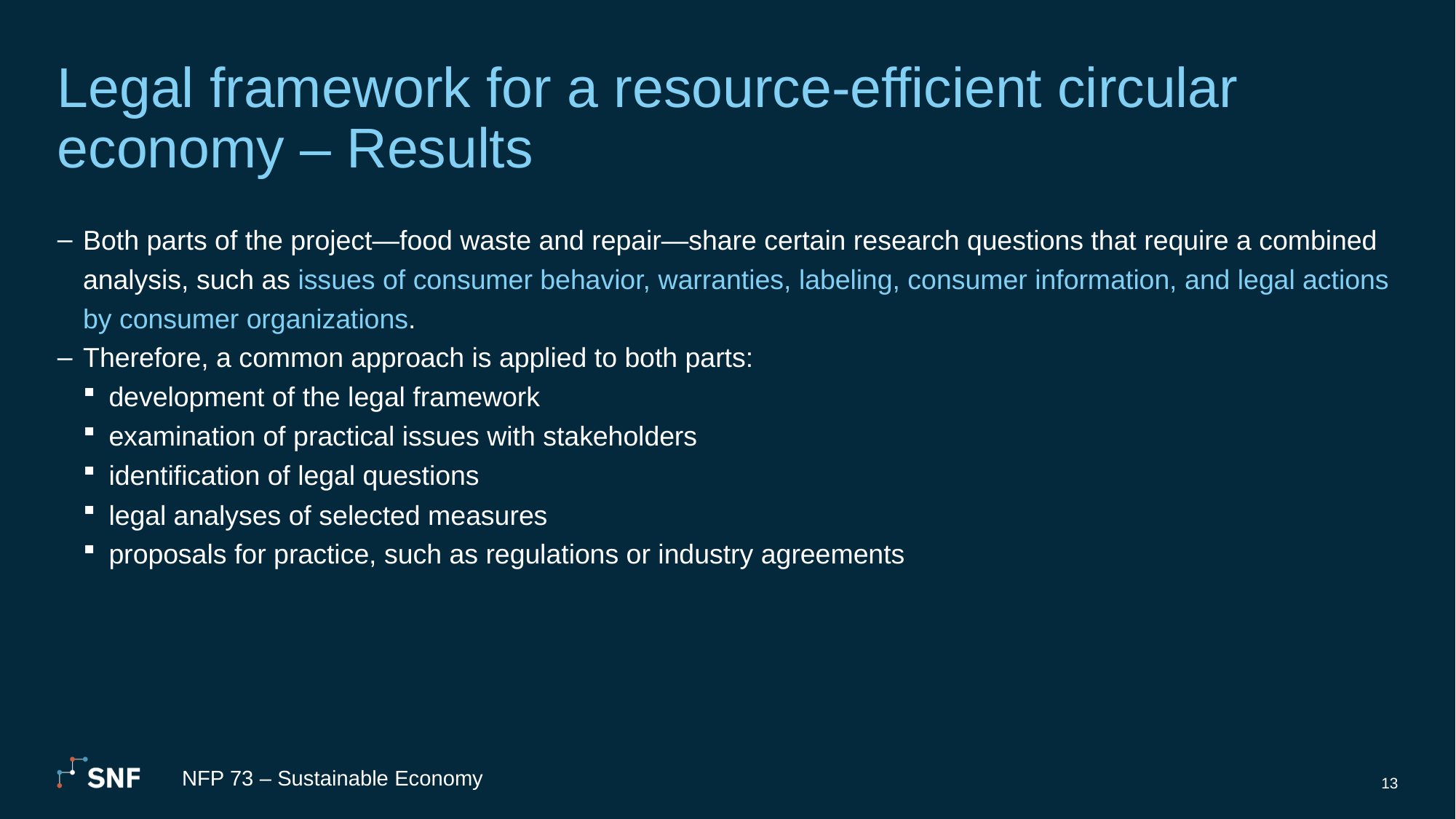

# Legal framework for a resource-efficient circular economy – Results
Both parts of the project—food waste and repair—share certain research questions that require a combined analysis, such as issues of consumer behavior, warranties, labeling, consumer information, and legal actions by consumer organizations.
Therefore, a common approach is applied to both parts:
development of the legal framework
examination of practical issues with stakeholders
identification of legal questions
legal analyses of selected measures
proposals for practice, such as regulations or industry agreements

NFP 73 – Sustainable Economy
13